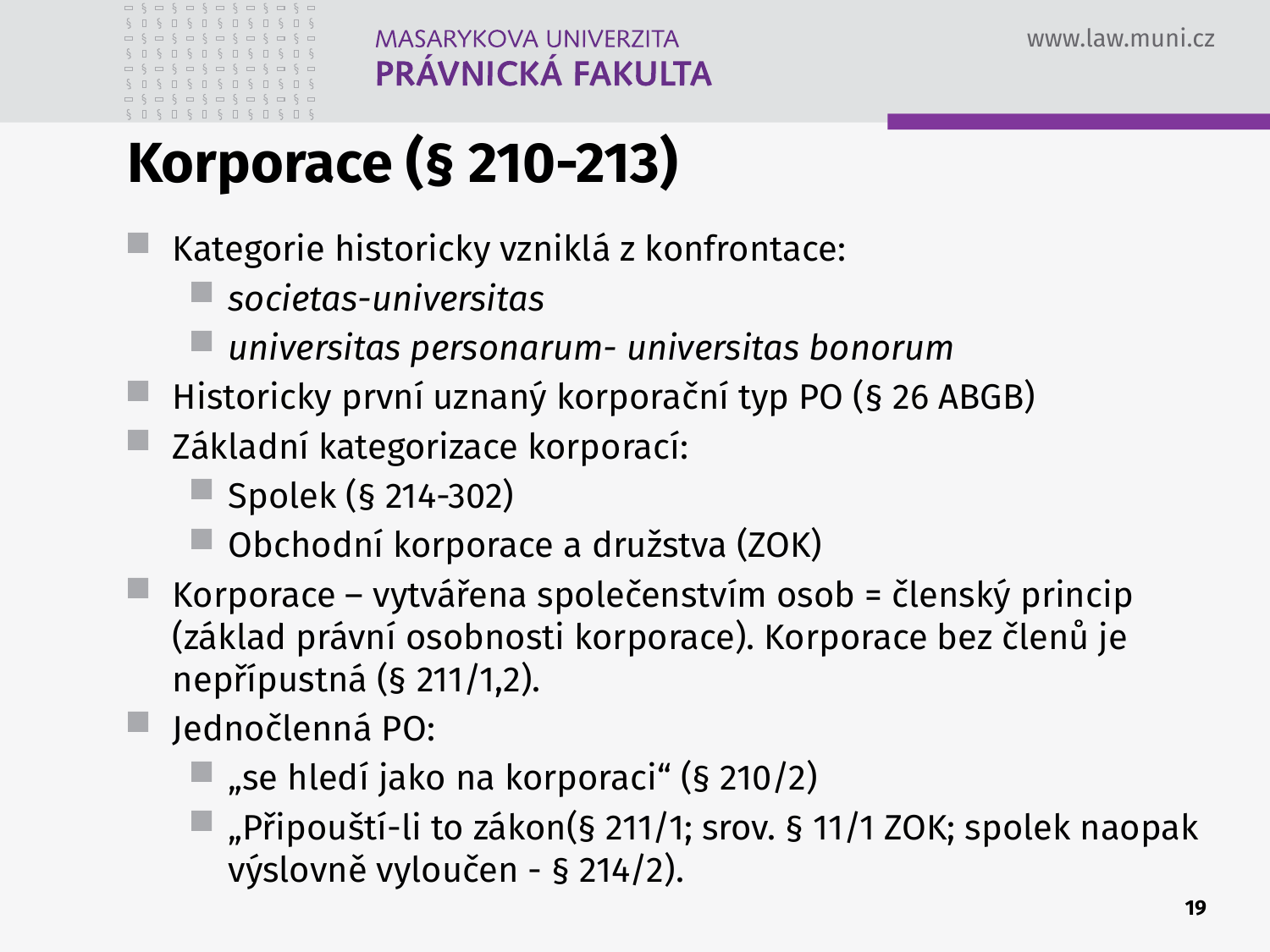

# Korporace (§ 210-213)
Kategorie historicky vzniklá z konfrontace:
societas-universitas
universitas personarum- universitas bonorum
Historicky první uznaný korporační typ PO (§ 26 ABGB)
Základní kategorizace korporací:
Spolek (§ 214-302)
Obchodní korporace a družstva (ZOK)
Korporace – vytvářena společenstvím osob = členský princip (základ právní osobnosti korporace). Korporace bez členů je nepřípustná (§ 211/1,2).
Jednočlenná PO:
„se hledí jako na korporaci“ (§ 210/2)
„Připouští-li to zákon(§ 211/1; srov. § 11/1 ZOK; spolek naopak výslovně vyloučen - § 214/2).

19
Zápatí prezentace;